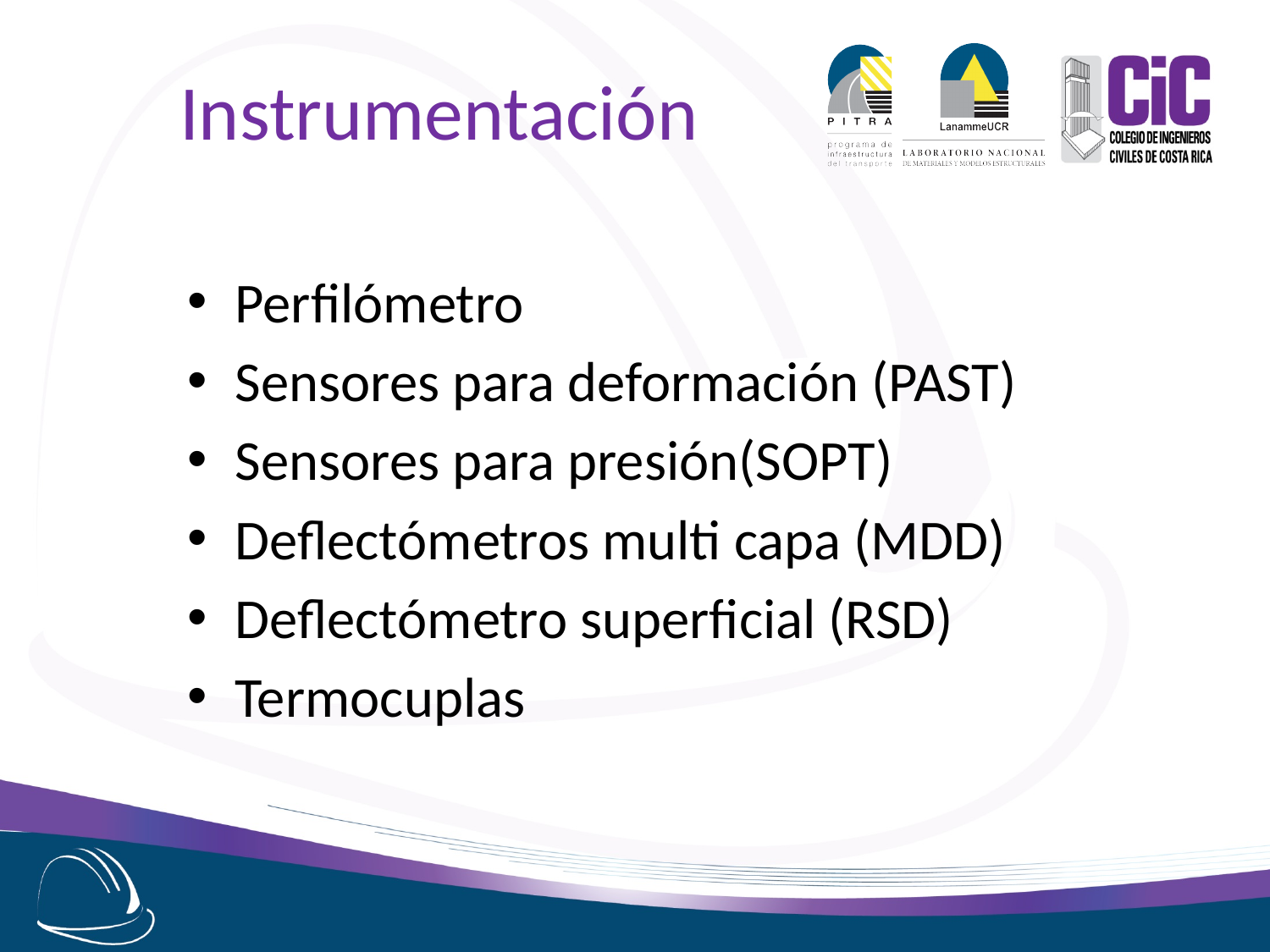

# Instrumentación
Perfilómetro
Sensores para deformación (PAST)
Sensores para presión(SOPT)
Deflectómetros multi capa (MDD)
Deflectómetro superficial (RSD)
Termocuplas